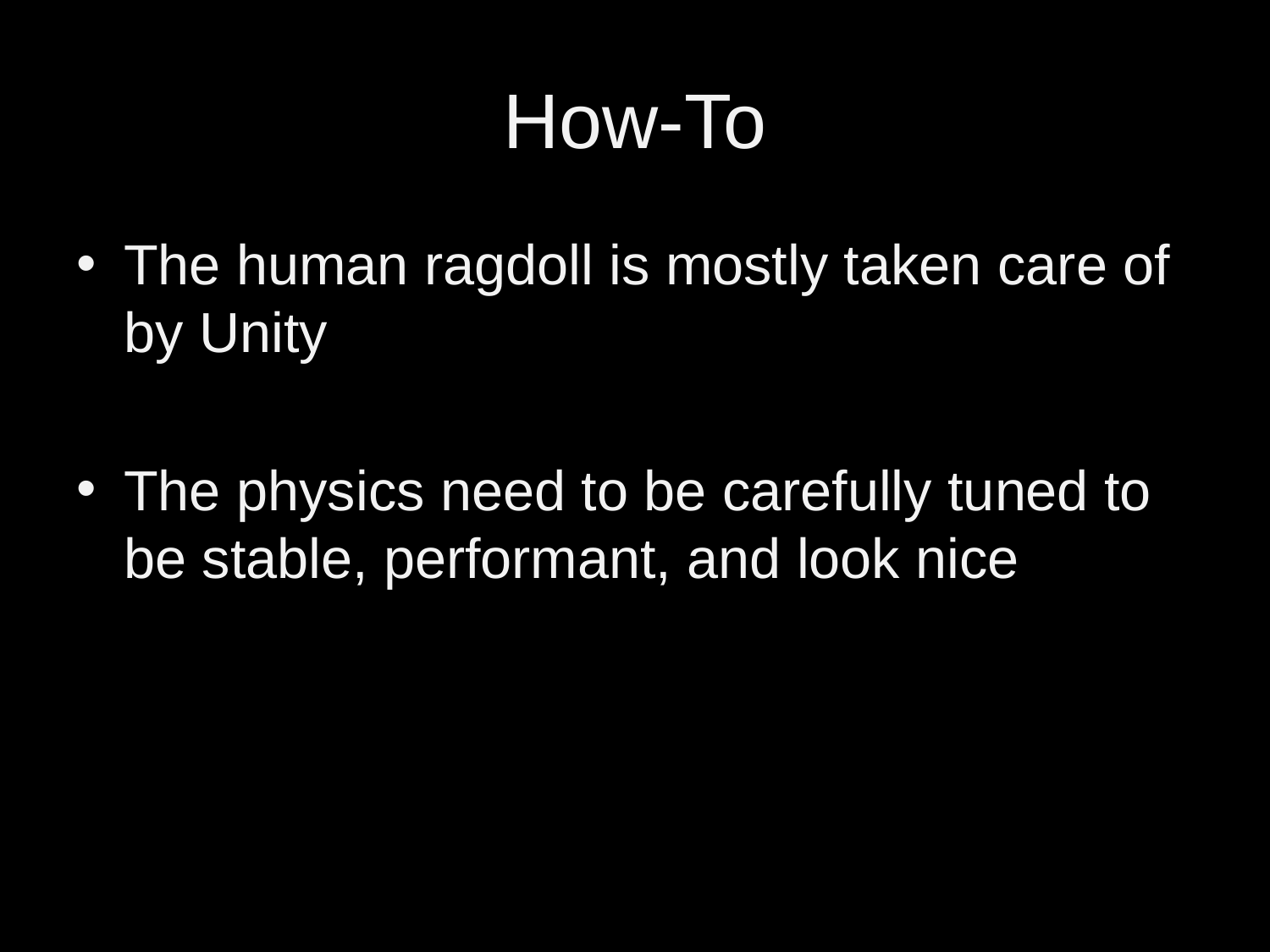

# How-To
The human ragdoll is mostly taken care of by Unity

The physics need to be carefully tuned to be stable, performant, and look nice